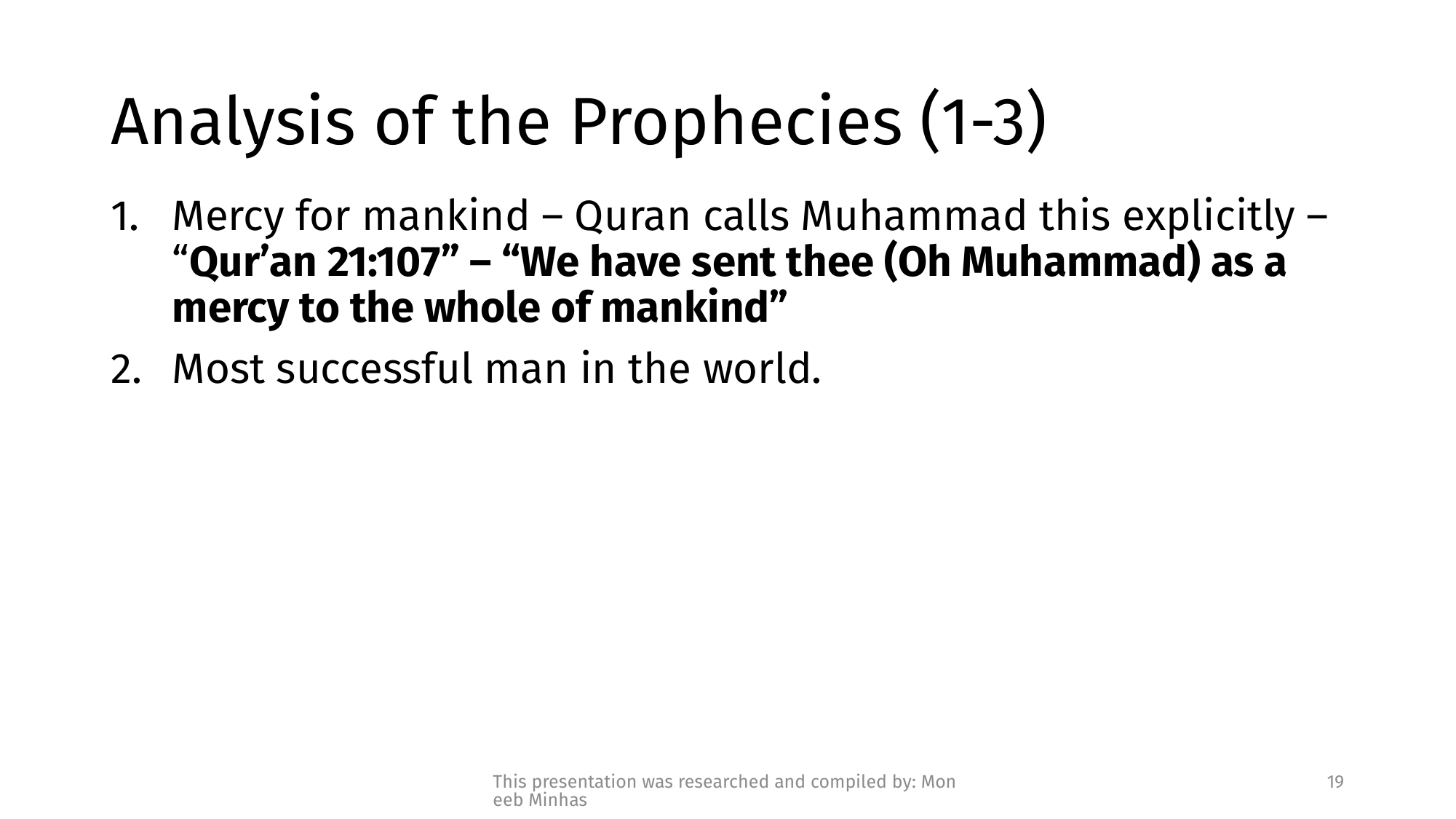

# Analysis of the Prophecies (1-3)
Mercy for mankind – Quran calls Muhammad this explicitly – “Qur’an 21:107” – “We have sent thee (Oh Muhammad) as a mercy to the whole of mankind”
Most successful man in the world.

This presentation was researched and compiled by: Moneeb Minhas
19